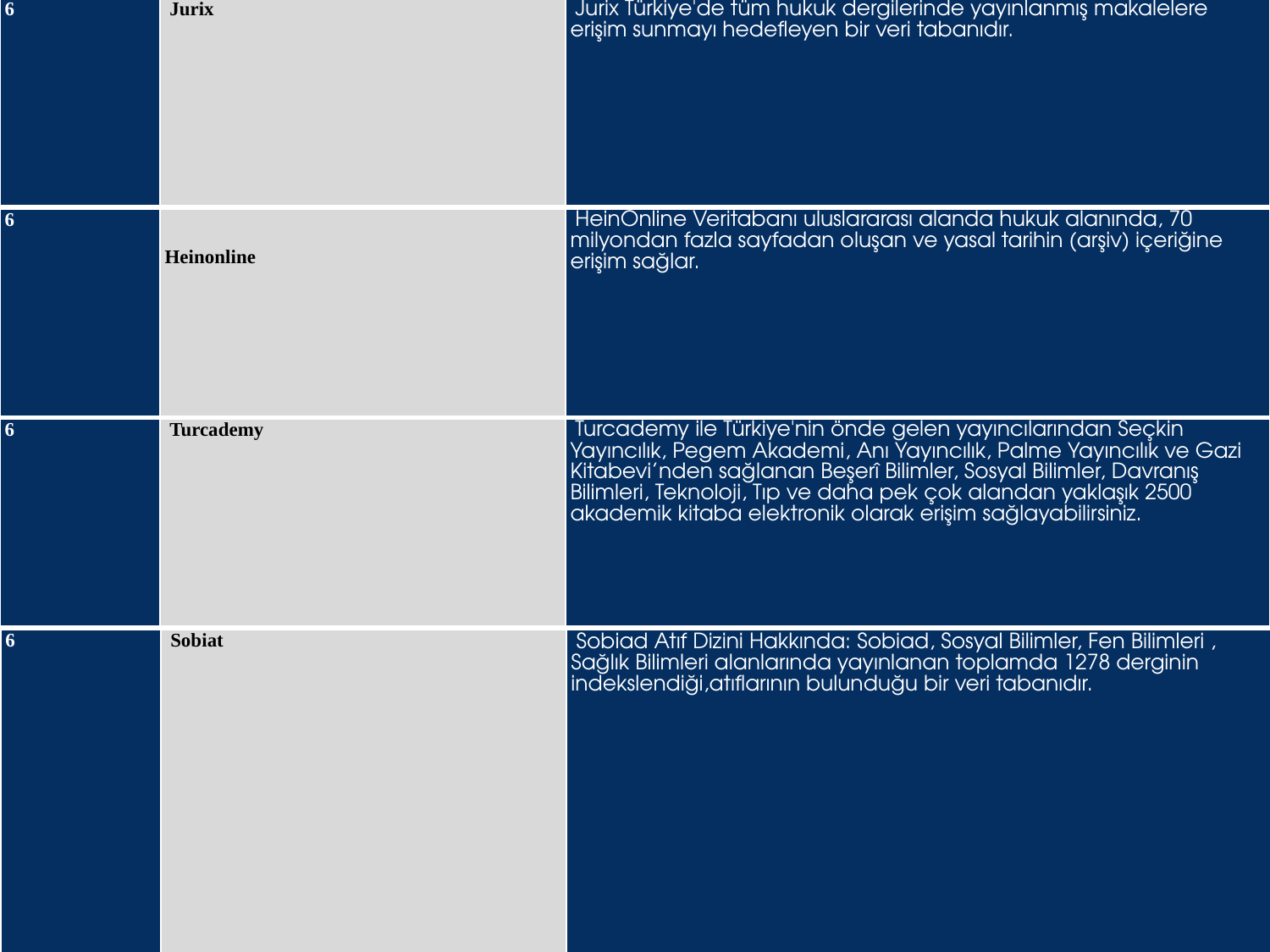

| 6 | Jurix | Jurix Türkiye'de tüm hukuk dergilerinde yayınlanmış makalelere erişim sunmayı hedefleyen bir veri tabanıdır. |
| --- | --- | --- |
| 6 | Heinonline | HeinOnline Veritabanı uluslararası alanda hukuk alanında, 70 milyondan fazla sayfadan oluşan ve yasal tarihin (arşiv) içeriğine erişim sağlar. |
| --- | --- | --- |
| 6 | Turcademy | Turcademy ile Türkiye'nin önde gelen yayıncılarından Seçkin Yayıncılık, Pegem Akademi, Anı Yayıncılık, Palme Yayıncılık ve Gazi Kitabevi’nden sağlanan Beşerî Bilimler, Sosyal Bilimler, Davranış Bilimleri, Teknoloji, Tıp ve daha pek çok alandan yaklaşık 2500 akademik kitaba elektronik olarak erişim sağlayabilirsiniz. |
| --- | --- | --- |
| 6 | Sobiat | Sobiad Atıf Dizini Hakkında: Sobiad, Sosyal Bilimler, Fen Bilimleri , Sağlık Bilimleri alanlarında yayınlanan toplamda 1278 derginin indekslendiği,atıflarının bulunduğu bir veri tabanıdır. |
| --- | --- | --- |